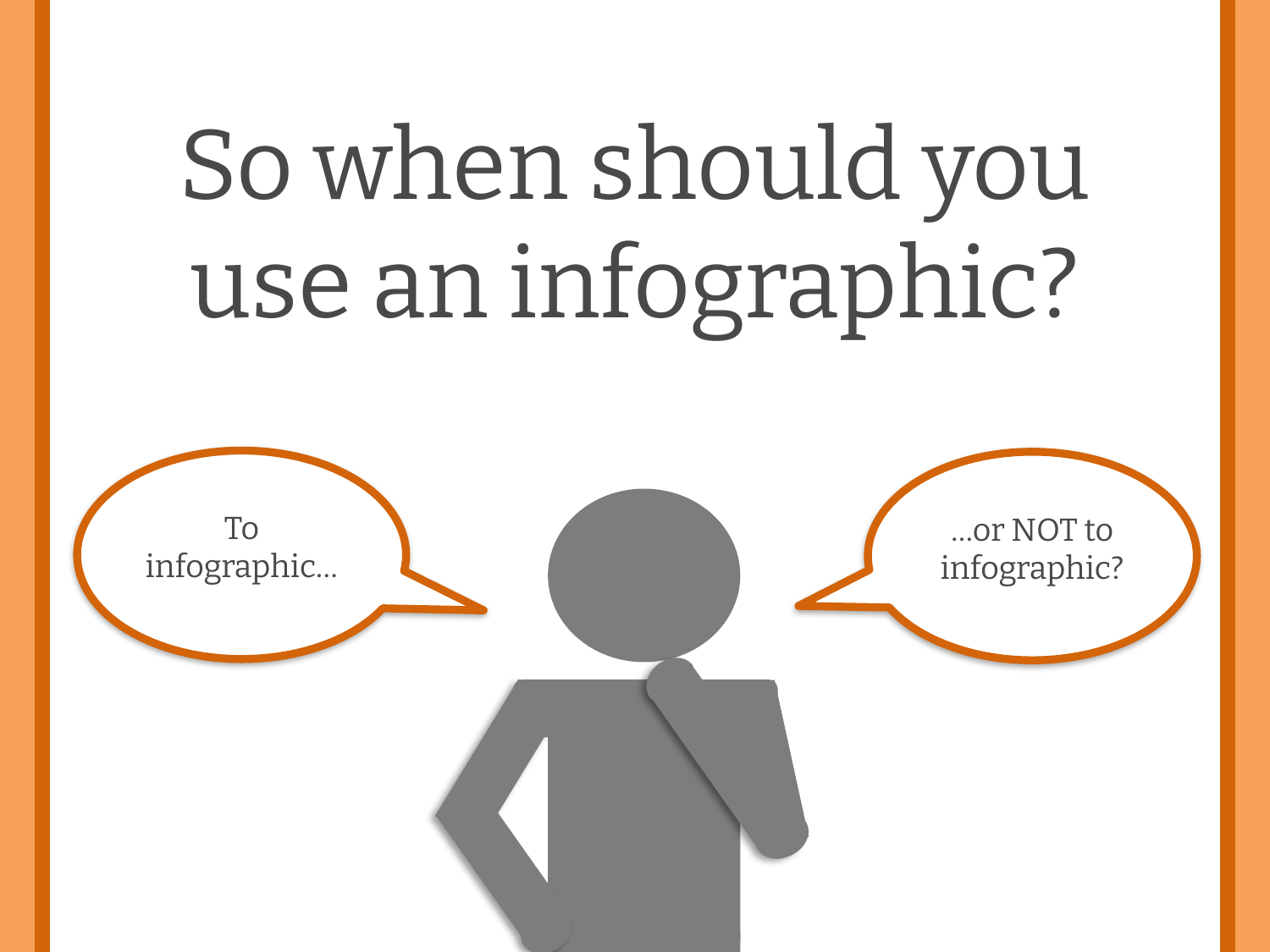

So when should you use an infographic?

To infographic…

…or NOT to infographic?